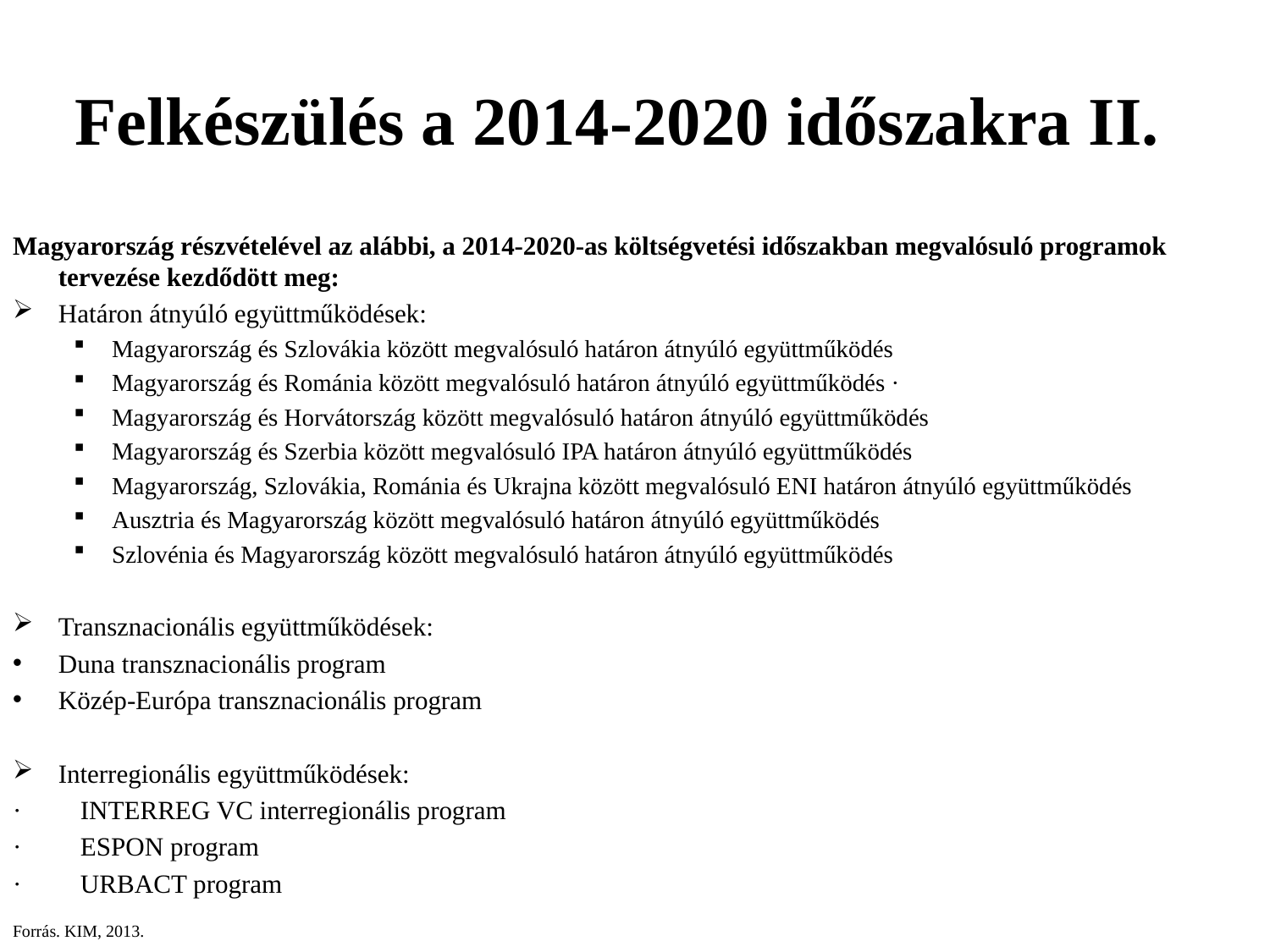

# Felkészülés a 2014-2020 időszakra II.
Magyarország részvételével az alábbi, a 2014-2020-as költségvetési időszakban megvalósuló programok tervezése kezdődött meg:
Határon átnyúló együttműködések:
Magyarország és Szlovákia között megvalósuló határon átnyúló együttműködés
Magyarország és Románia között megvalósuló határon átnyúló együttműködés ·
Magyarország és Horvátország között megvalósuló határon átnyúló együttműködés
Magyarország és Szerbia között megvalósuló IPA határon átnyúló együttműködés
Magyarország, Szlovákia, Románia és Ukrajna között megvalósuló ENI határon átnyúló együttműködés
Ausztria és Magyarország között megvalósuló határon átnyúló együttműködés
Szlovénia és Magyarország között megvalósuló határon átnyúló együttműködés

Transznacionális együttműködések:
	Duna transznacionális program
	Közép-Európa transznacionális program

Interregionális együttműködések:
·         INTERREG VC interregionális program
·         ESPON program
·         URBACT program

Forrás. KIM, 2013.